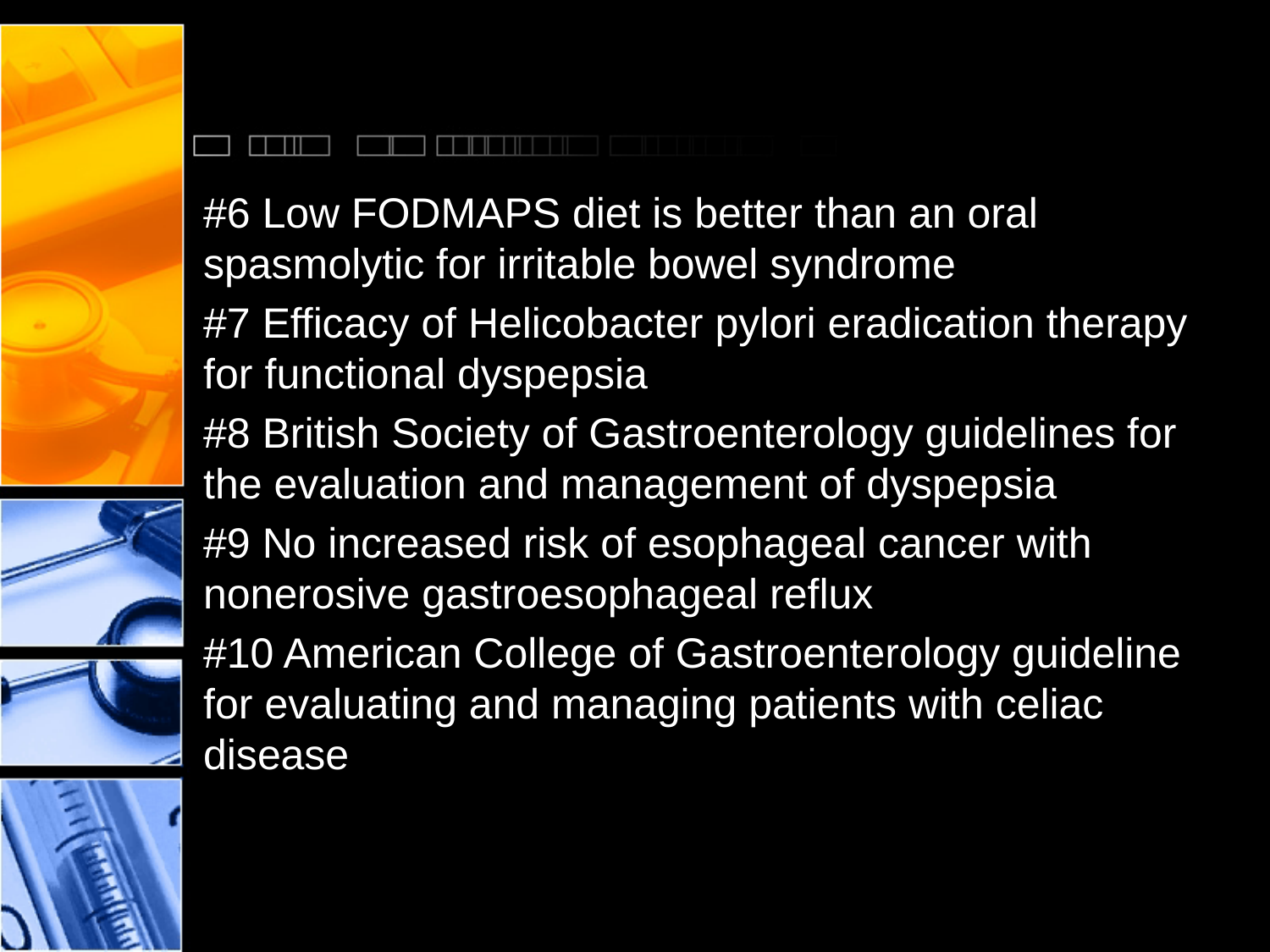

#
#6 Low FODMAPS diet is better than an oral spasmolytic for irritable bowel syndrome
#7 Efficacy of Helicobacter pylori eradication therapy for functional dyspepsia
#8 British Society of Gastroenterology guidelines for the evaluation and management of dyspepsia
#9 No increased risk of esophageal cancer with nonerosive gastroesophageal reflux
#10 American College of Gastroenterology guideline for evaluating and managing patients with celiac disease